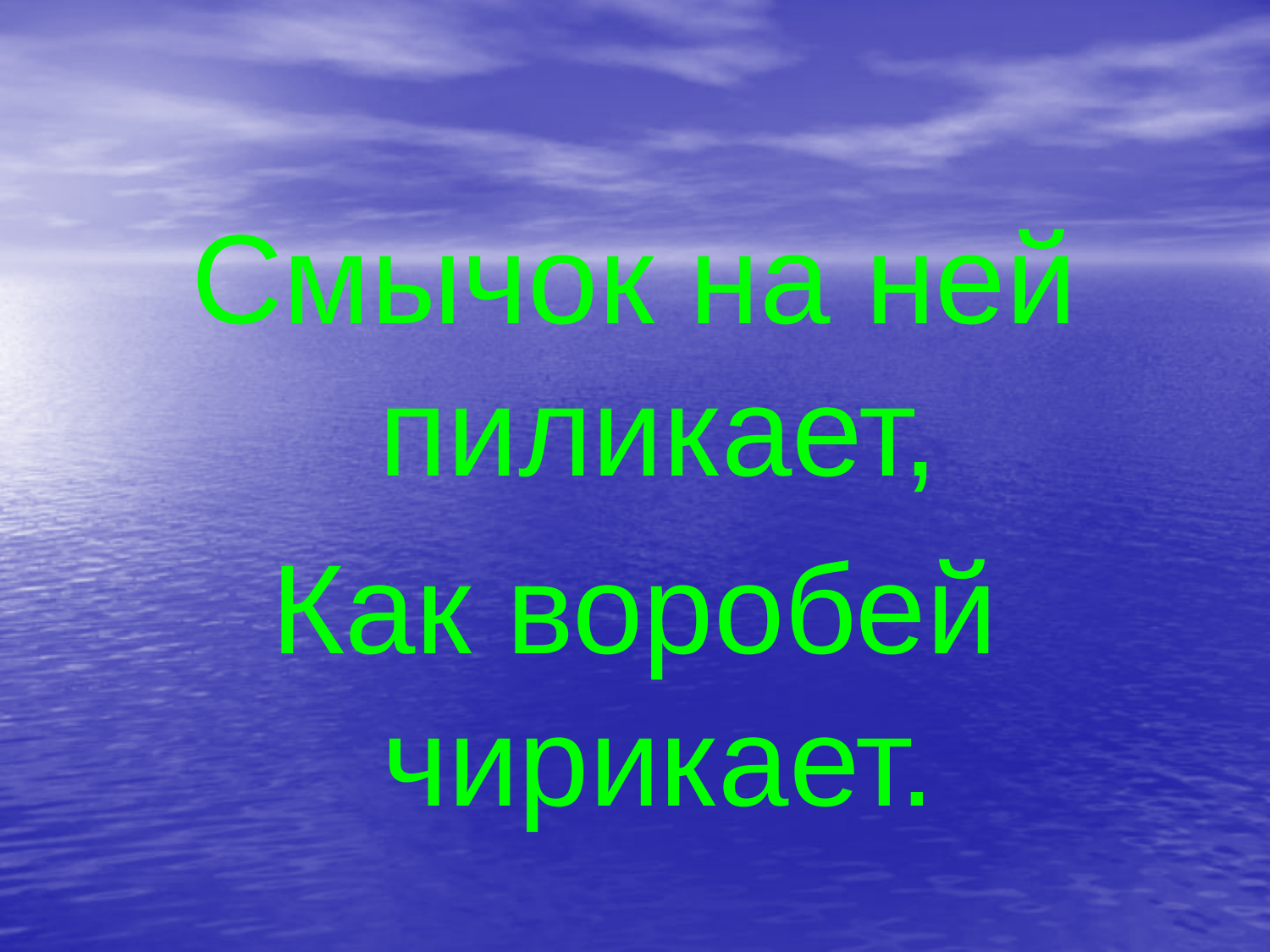

Смычок на ней пиликает,
Как воробей чирикает.